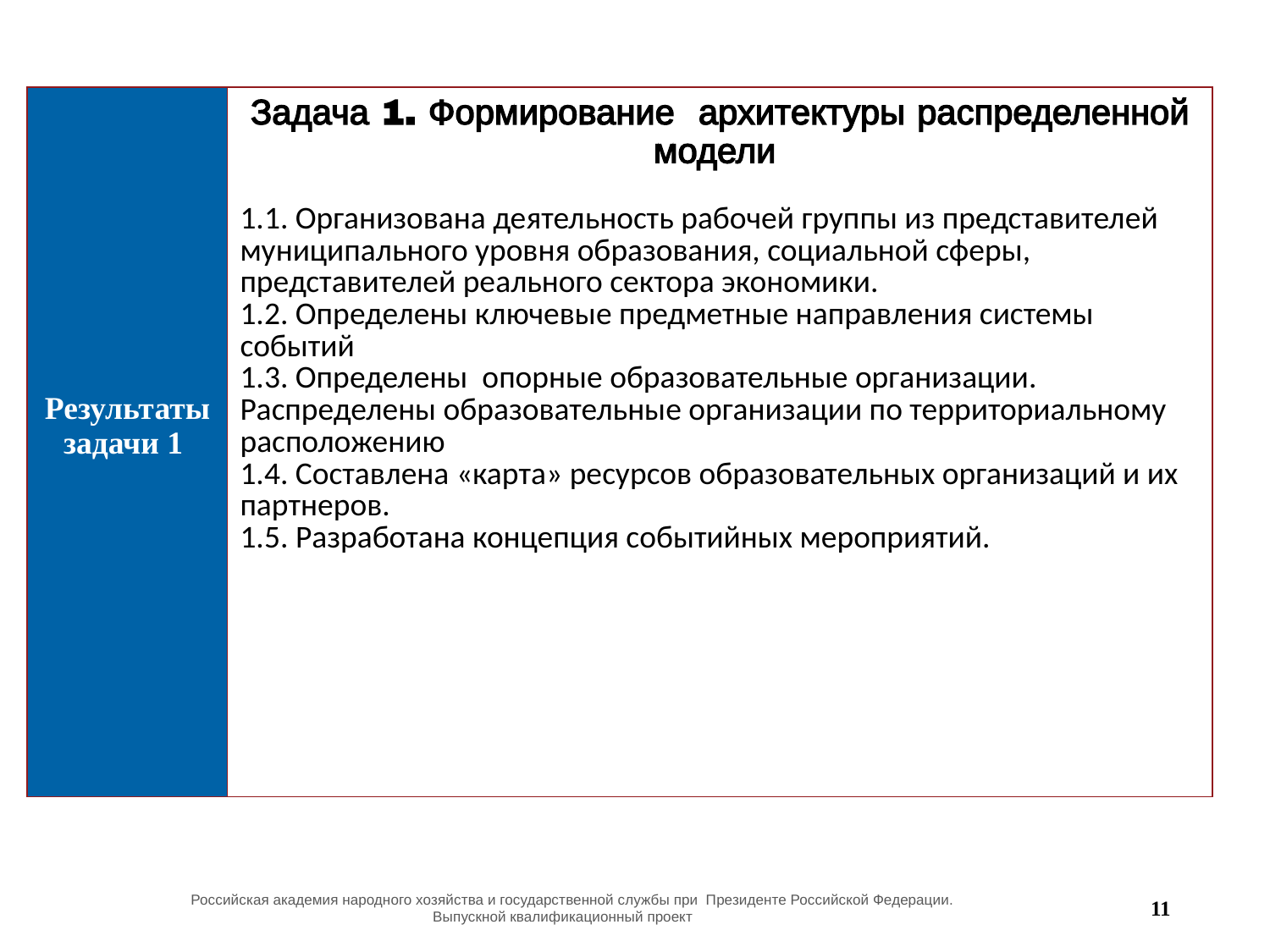

| Результаты задачи 1 | Задача 1. Формирование архитектуры распределенной модели 1.1. Организована деятельность рабочей группы из представителей муниципального уровня образования, социальной сферы, представителей реального сектора экономики. 1.2. Определены ключевые предметные направления системы событий 1.3. Определены опорные образовательные организации. Распределены образовательные организации по территориальному расположению 1.4. Составлена «карта» ресурсов образовательных организаций и их партнеров. 1.5. Разработана концепция событийных мероприятий. |
| --- | --- |
      Российская академия народного хозяйства и государственной службы при  Президенте Российской Федерации.
Выпускной квалификационный проект
11